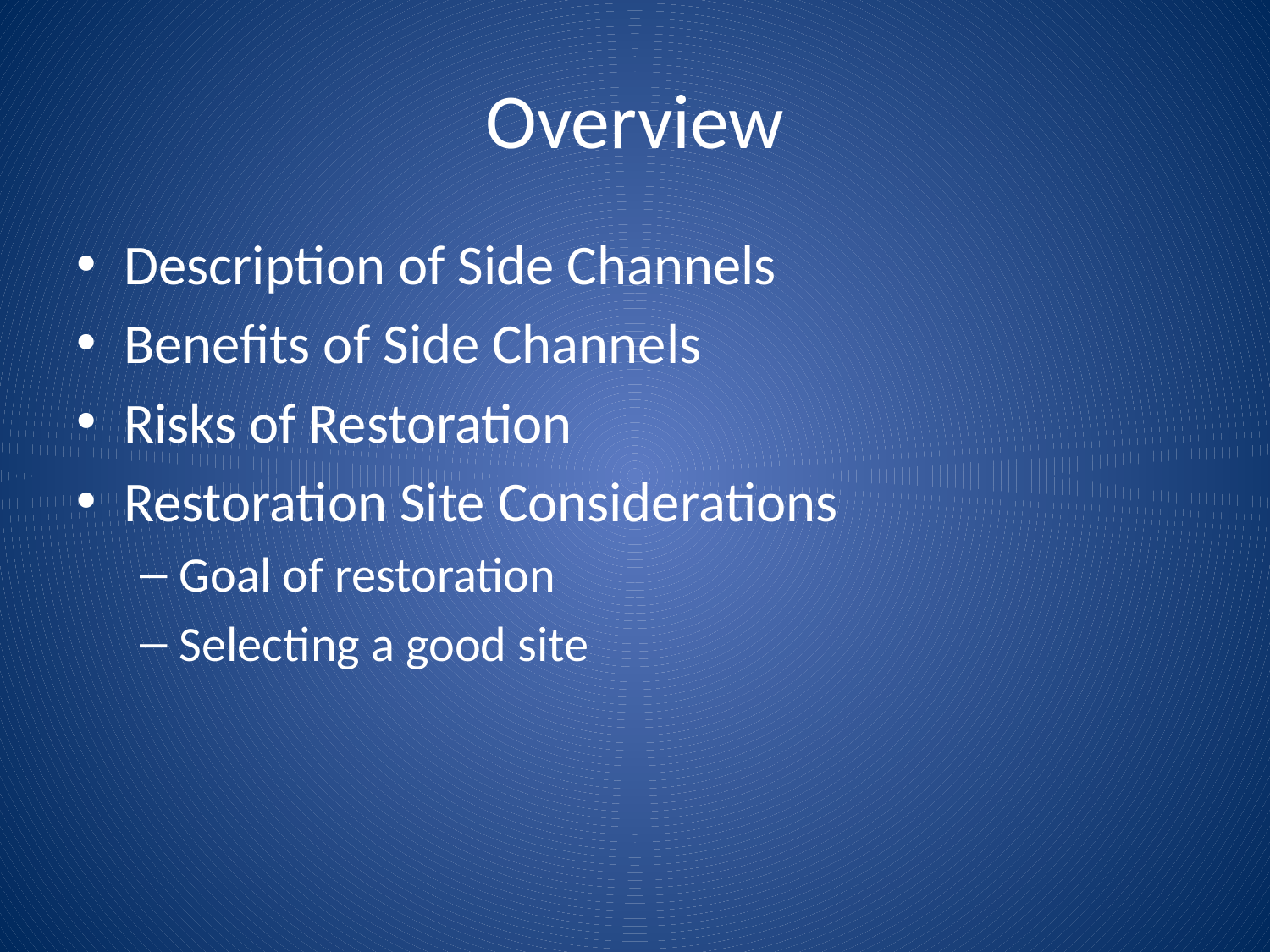

# Overview
Description of Side Channels
Benefits of Side Channels
Risks of Restoration
Restoration Site Considerations
Goal of restoration
Selecting a good site